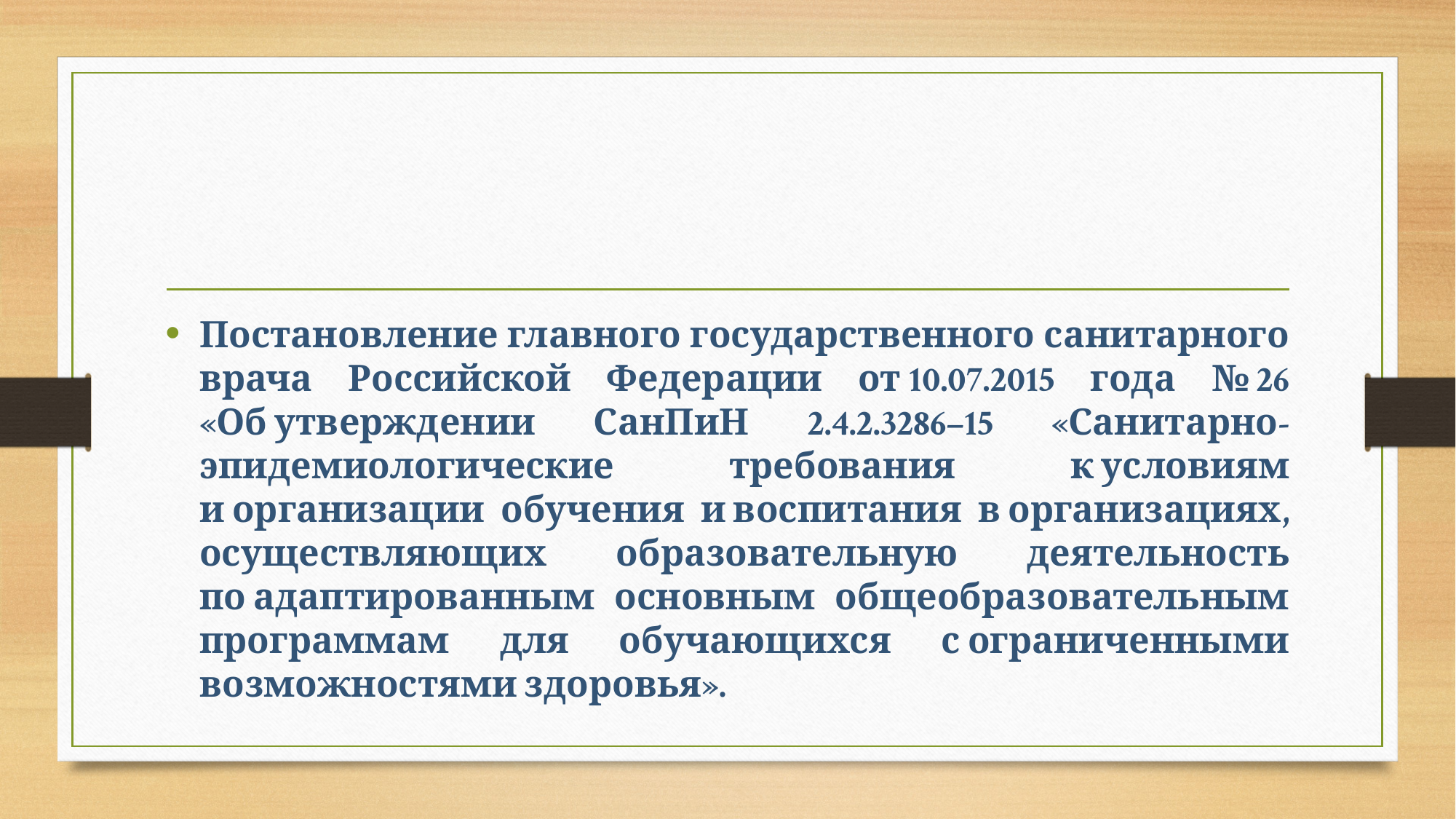

#
Постановление главного государственного санитарного врача Российской Федерации от 10.07.2015 года № 26 «Об утверждении СанПиН 2.4.2.3286–15 «Санитарно-эпидемиологические требования к условиям и организации обучения и воспитания в организациях, осуществляющих образовательную деятельность по адаптированным основным общеобразовательным программам для обучающихся с ограниченными возможностями здоровья».